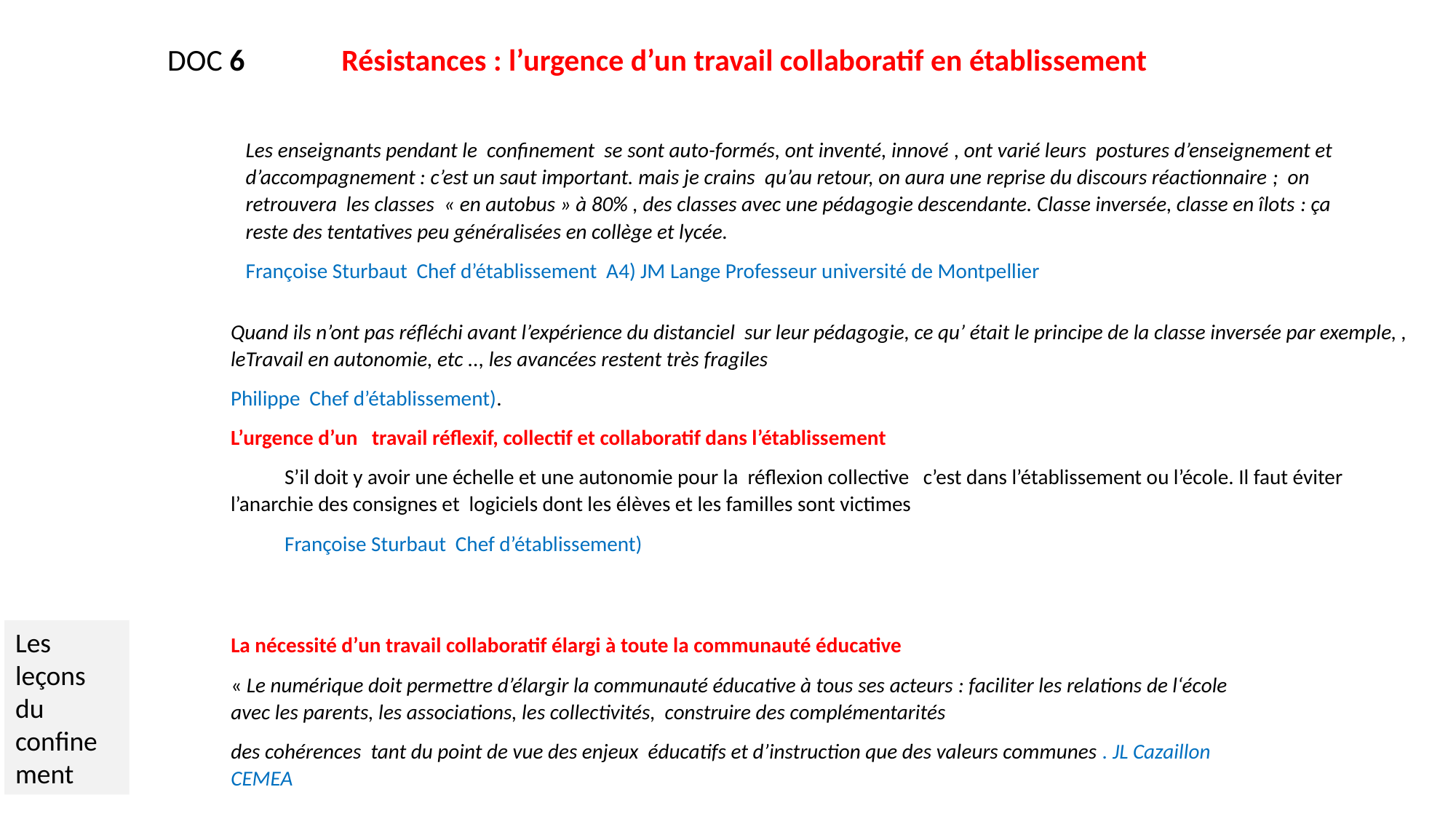

DOC 6              Résistances : l’urgence d’un travail collaboratif en établissement
Les enseignants pendant le  confinement  se sont auto-formés, ont inventé, innové , ont varié leurs  postures d’enseignement et d’accompagnement : c’est un saut important. mais je crains  qu’au retour, on aura une reprise du discours réactionnaire ;  on retrouvera  les classes  « en autobus » à 80% , des classes avec une pédagogie descendante. Classe inversée, classe en îlots : ça reste des tentatives peu généralisées en collège et lycée.
Françoise Sturbaut  Chef d’établissement  A4) JM Lange Professeur université de Montpellier
Quand ils n’ont pas réfléchi avant l’expérience du distanciel  sur leur pédagogie, ce qu’ était le principe de la classe inversée par exemple, , leTravail en autonomie, etc .., les avancées restent très fragiles
Philippe  Chef d’établissement).
L’urgence d’un   travail réflexif, collectif et collaboratif dans l’établissement
S’il doit y avoir une échelle et une autonomie pour la  réflexion collective   c’est dans l’établissement ou l’école. Il faut éviter l’anarchie des consignes et  logiciels dont les élèves et les familles sont victimes
Françoise Sturbaut  Chef d’établissement)
Les leçons du confinement
La nécessité d’un travail collaboratif élargi à toute la communauté éducative
« Le numérique doit permettre d’élargir la communauté éducative à tous ses acteurs : faciliter les relations de l‘école avec les parents, les associations, les collectivités,  construire des complémentarités
des cohérences  tant du point de vue des enjeux  éducatifs et d’instruction que des valeurs communes . JL Cazaillon CEMEA